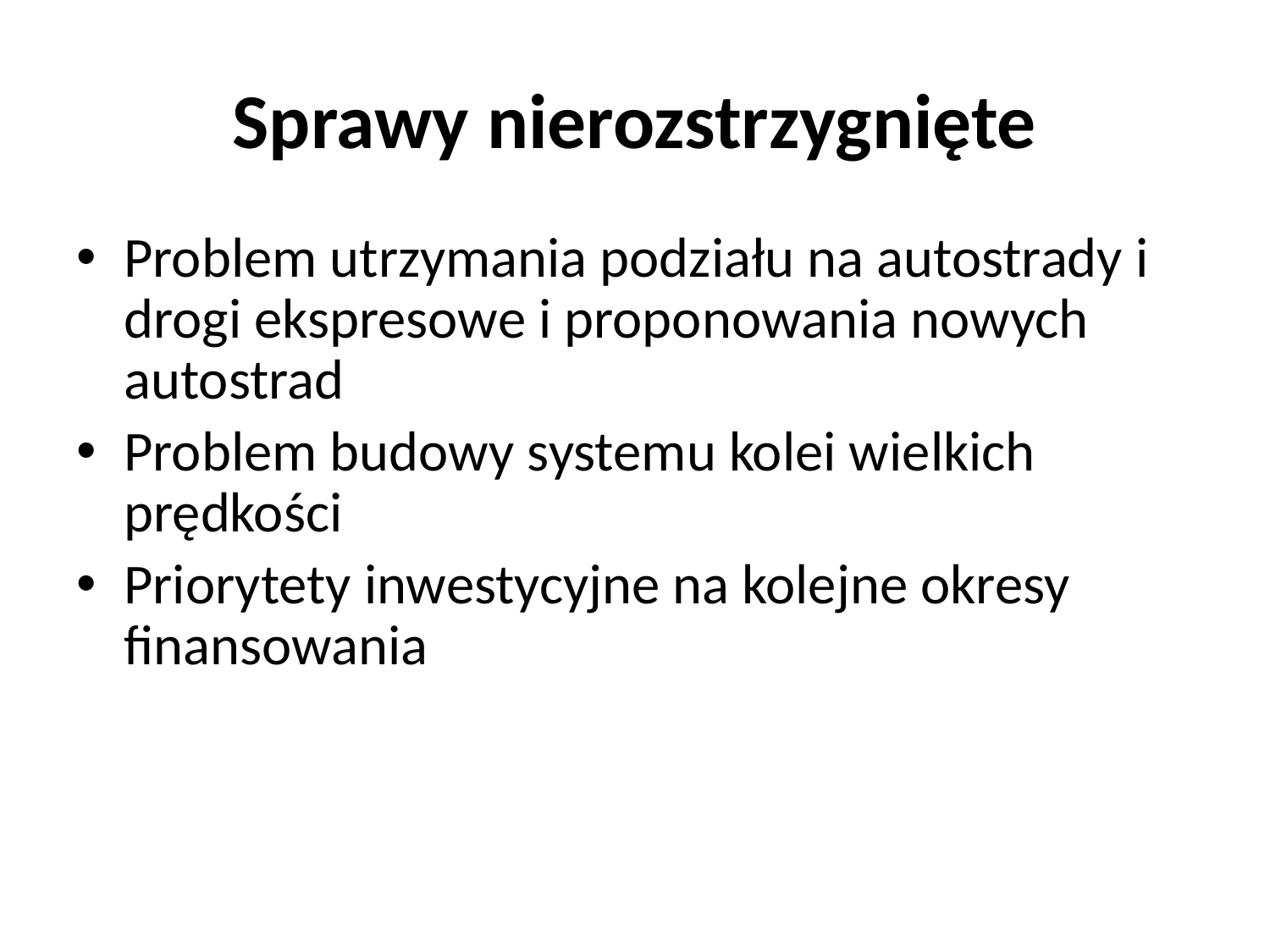

# Sprawy nierozstrzygnięte
Problem utrzymania podziału na autostrady i drogi ekspresowe i proponowania nowych autostrad
Problem budowy systemu kolei wielkich prędkości
Priorytety inwestycyjne na kolejne okresy finansowania